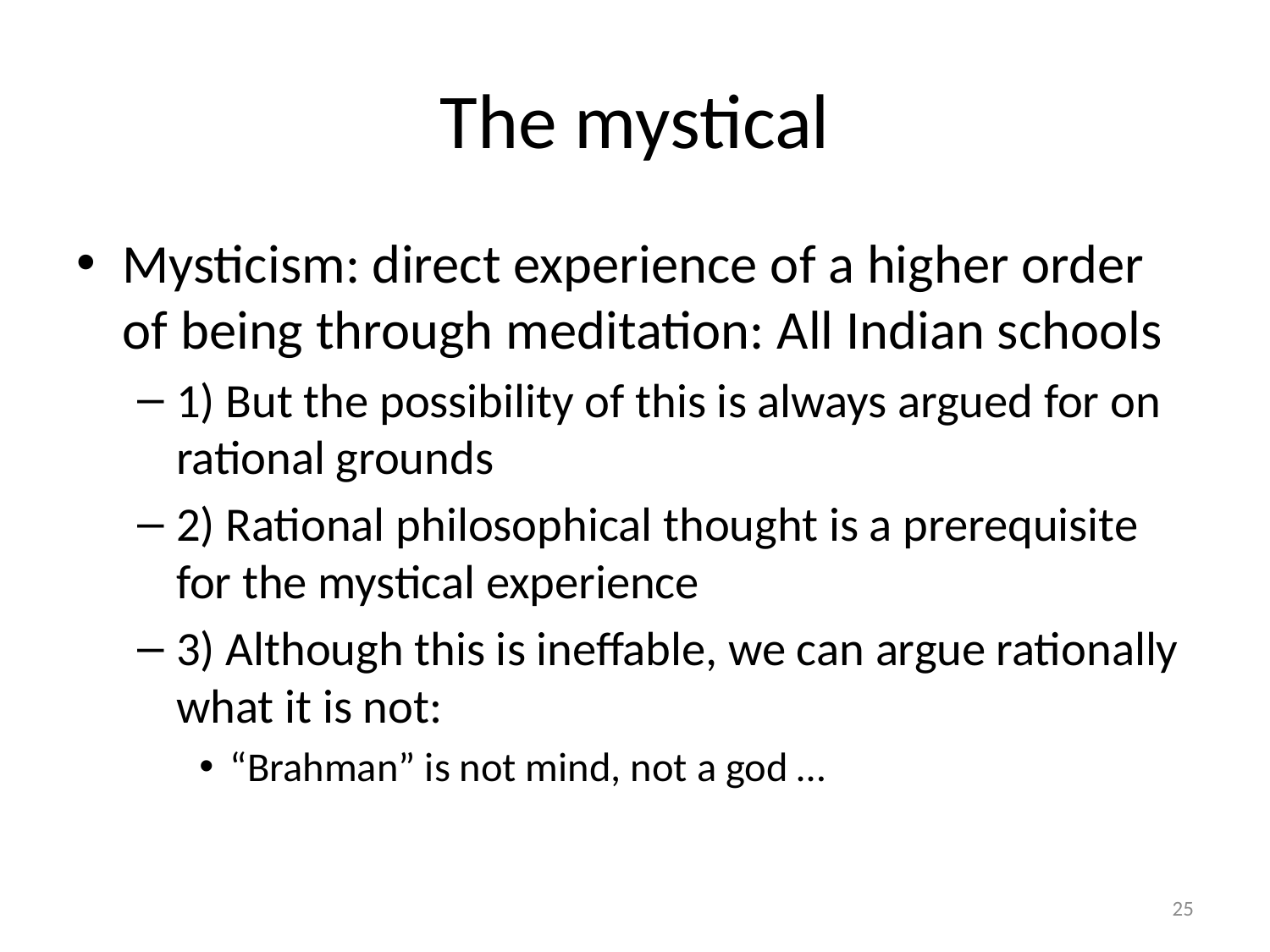

# The mystical
Mysticism: direct experience of a higher order of being through meditation: All Indian schools
1) But the possibility of this is always argued for on rational grounds
2) Rational philosophical thought is a prerequisite for the mystical experience
3) Although this is ineffable, we can argue rationally what it is not:
“Brahman” is not mind, not a god …

25